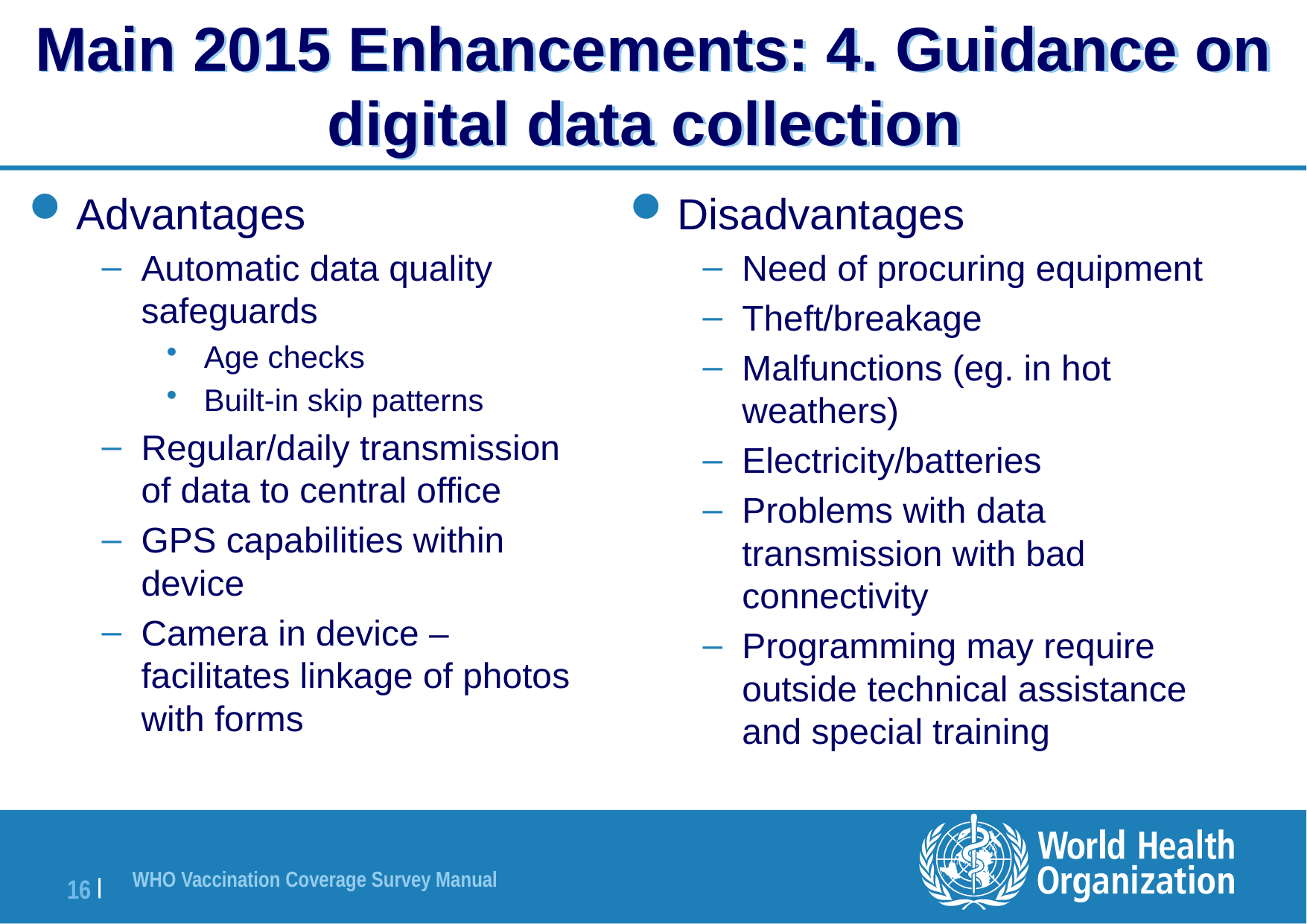

# Main 2015 Enhancements: 4. Guidance on digital data collection
Advantages
Automatic data quality safeguards
Age checks
Built-in skip patterns
Regular/daily transmission of data to central office
GPS capabilities within device
Camera in device –facilitates linkage of photos with forms

Disadvantages
Need of procuring equipment
Theft/breakage
Malfunctions (eg. in hot weathers)
Electricity/batteries
Problems with data transmission with bad connectivity
Programming may require outside technical assistance and special training